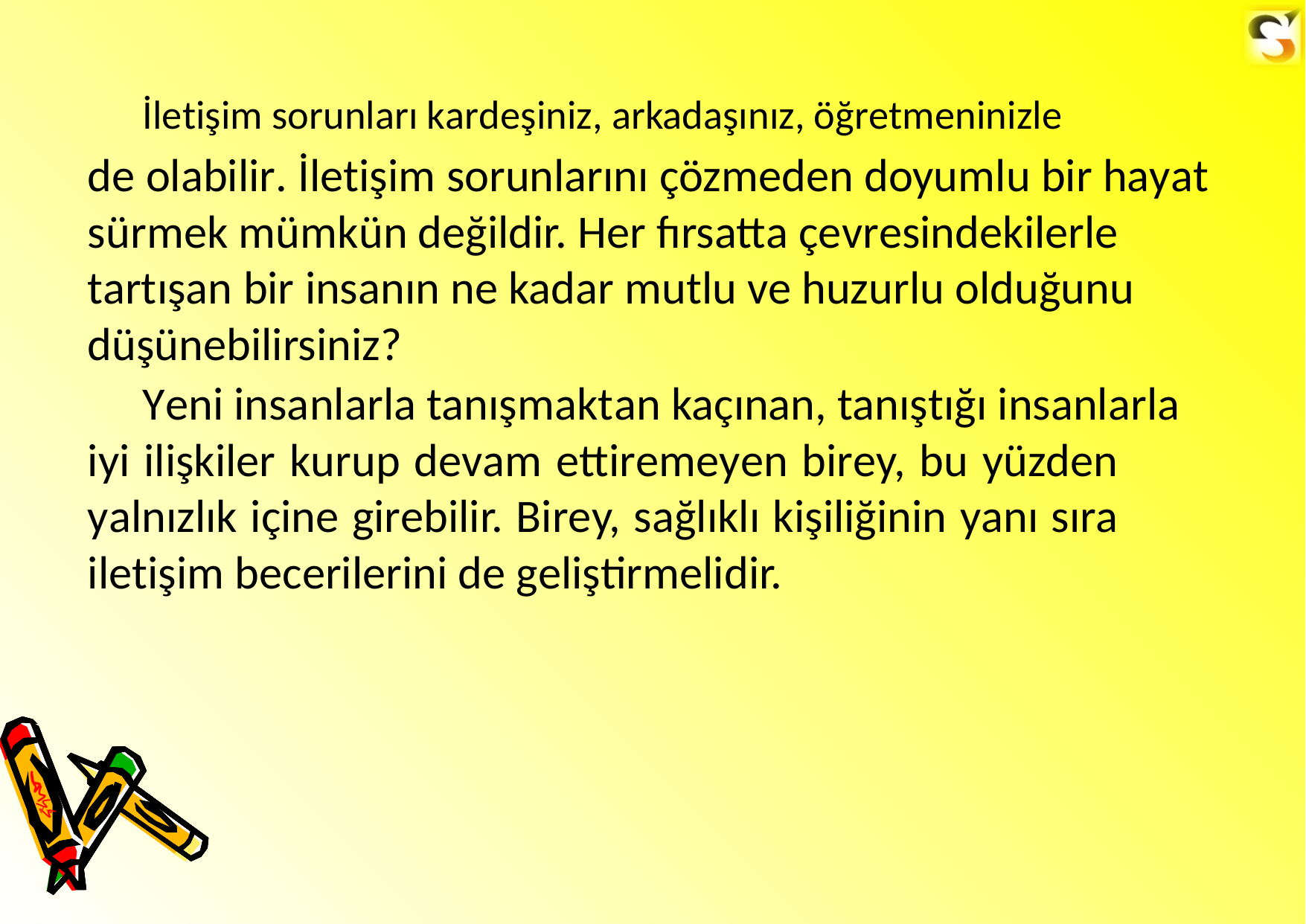

İletişim sorunları kardeşiniz, arkadaşınız, öğretmeninizle
de olabilir. İletişim sorunlarını çözmeden doyumlu bir hayat sürmek mümkün değildir. Her fırsatta çevresindekilerle tartışan bir insanın ne kadar mutlu ve huzurlu olduğunu düşünebilirsiniz?
Yeni insanlarla tanışmaktan kaçınan, tanıştığı insanlarla
iyi ilişkiler kurup devam ettiremeyen birey, bu yüzden yalnızlık içine girebilir. Birey, sağlıklı kişiliğinin yanı sıra iletişim becerilerini de geliştirmelidir.